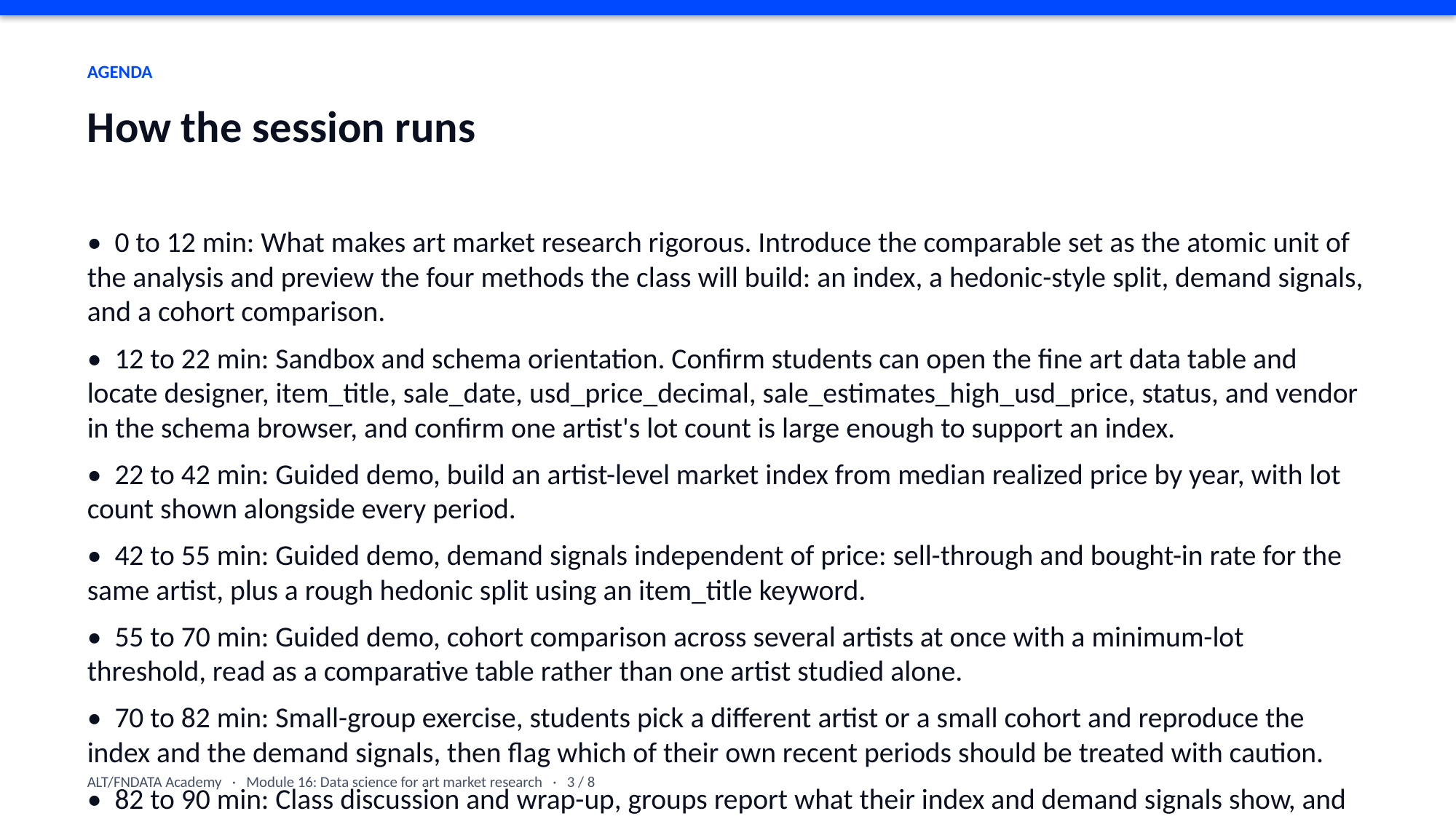

AGENDA
How the session runs
•  0 to 12 min: What makes art market research rigorous. Introduce the comparable set as the atomic unit of the analysis and preview the four methods the class will build: an index, a hedonic-style split, demand signals, and a cohort comparison.
•  12 to 22 min: Sandbox and schema orientation. Confirm students can open the fine art data table and locate designer, item_title, sale_date, usd_price_decimal, sale_estimates_high_usd_price, status, and vendor in the schema browser, and confirm one artist's lot count is large enough to support an index.
•  22 to 42 min: Guided demo, build an artist-level market index from median realized price by year, with lot count shown alongside every period.
•  42 to 55 min: Guided demo, demand signals independent of price: sell-through and bought-in rate for the same artist, plus a rough hedonic split using an item_title keyword.
•  55 to 70 min: Guided demo, cohort comparison across several artists at once with a minimum-lot threshold, read as a comparative table rather than one artist studied alone.
•  70 to 82 min: Small-group exercise, students pick a different artist or a small cohort and reproduce the index and the demand signals, then flag which of their own recent periods should be treated with caution.
•  82 to 90 min: Class discussion and wrap-up, groups report what their index and demand signals show, and the instructor assigns the homework.
ALT/FNDATA Academy   ·   Module 16: Data science for art market research   ·   3 / 8